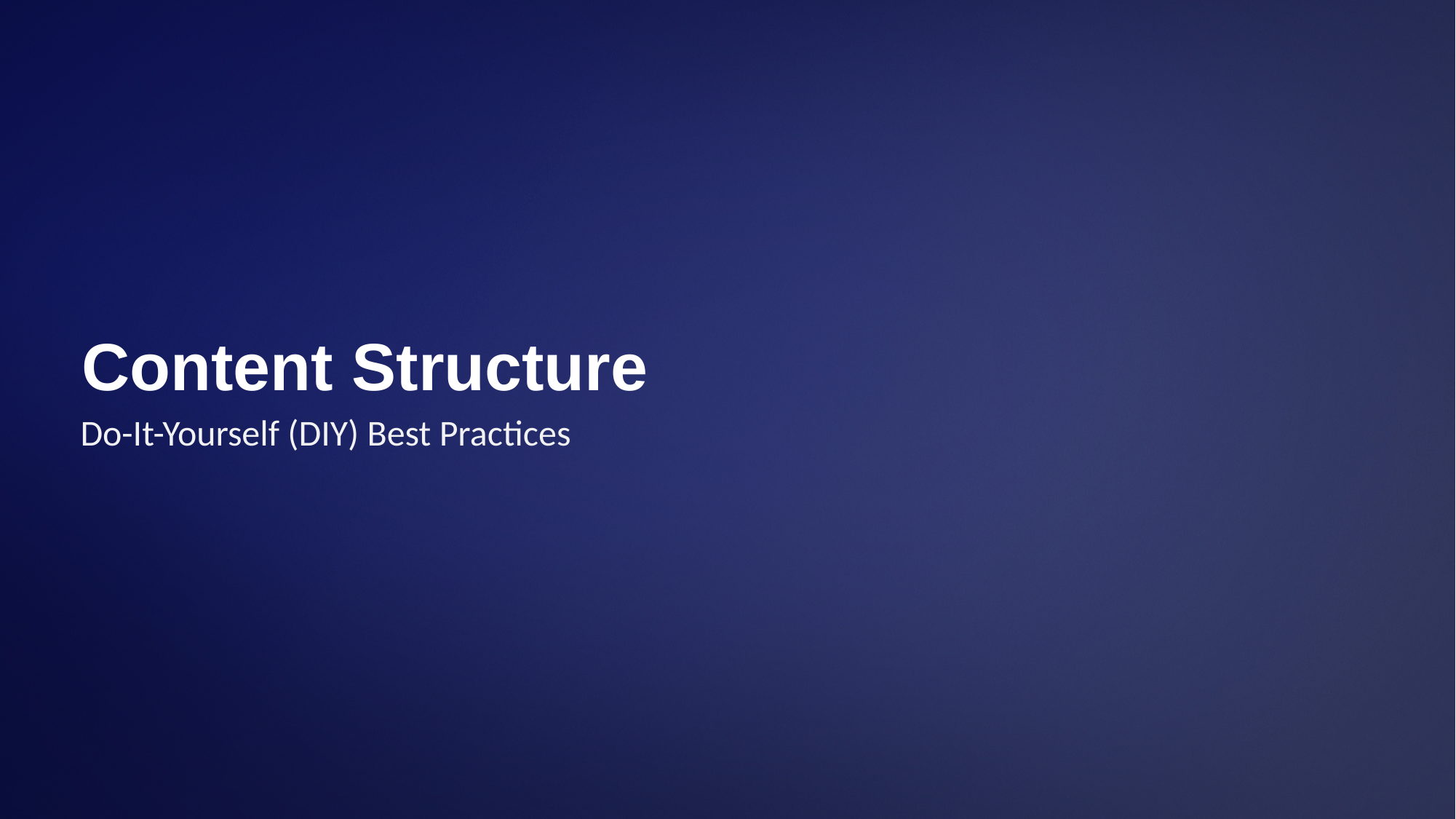

# Content Structure
Do-It-Yourself (DIY) Best Practices